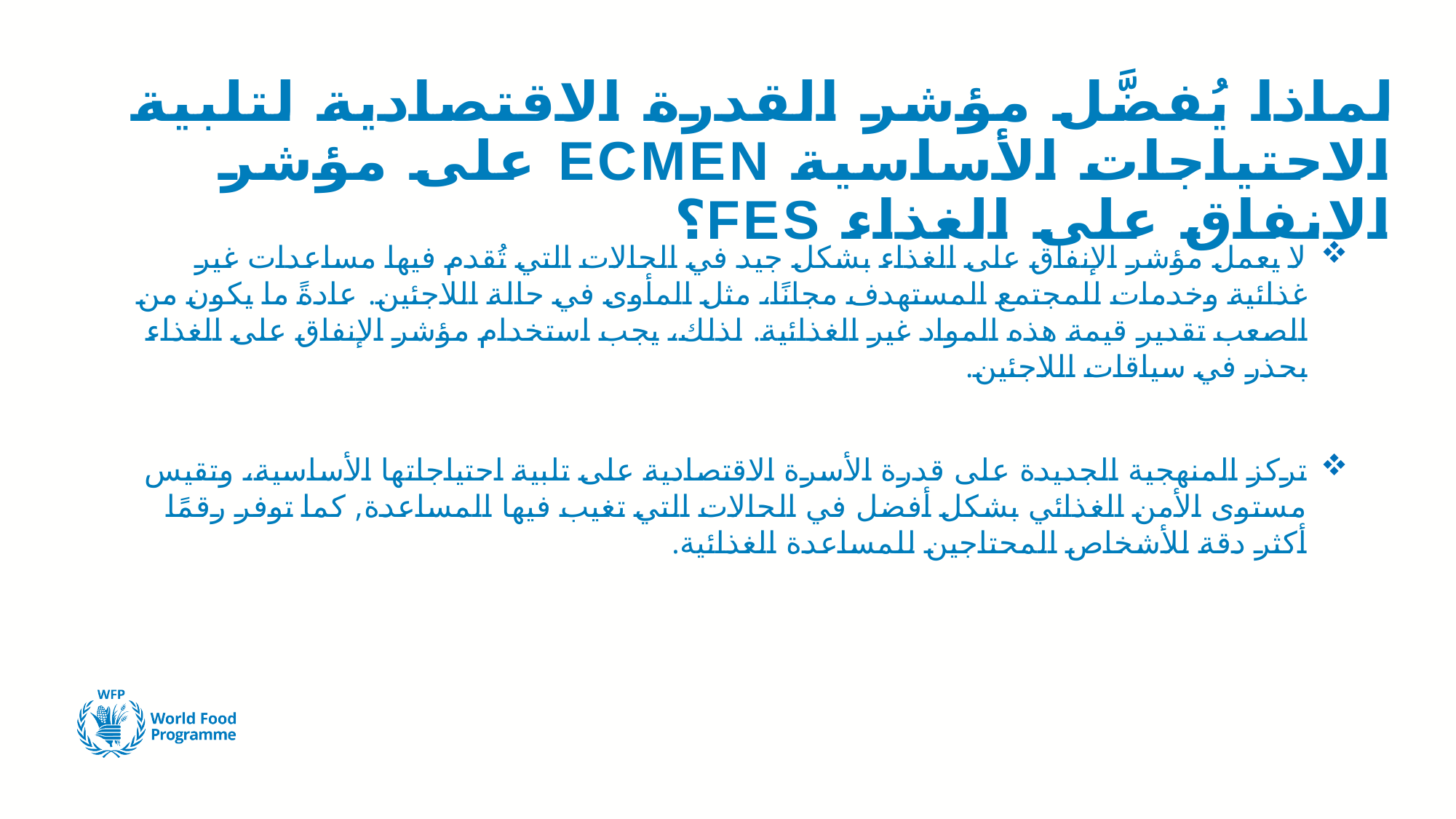

# لماذا يُفضَّل مؤشر القدرة الاقتصادية لتلبية الاحتياجات الأساسية ECMEN على مؤشر الانفاق على الغذاء FES؟
لا يعمل مؤشر الإنفاق على الغذاء بشكل جيد في الحالات التي تُقدم فيها مساعدات غير غذائية وخدمات للمجتمع المستهدف مجانًا، مثل المأوى في حالة اللاجئين. عادةً ما يكون من الصعب تقدير قيمة هذه المواد غير الغذائية. لذلك، يجب استخدام مؤشر الإنفاق على الغذاء بحذر في سياقات اللاجئين.

تركز المنهجية الجديدة على قدرة الأسرة الاقتصادية على تلبية احتياجاتها الأساسية، وتقيس مستوى الأمن الغذائي بشكل أفضل في الحالات التي تغيب فيها المساعدة, كما توفر رقمًا أكثر دقة للأشخاص المحتاجين للمساعدة الغذائية.